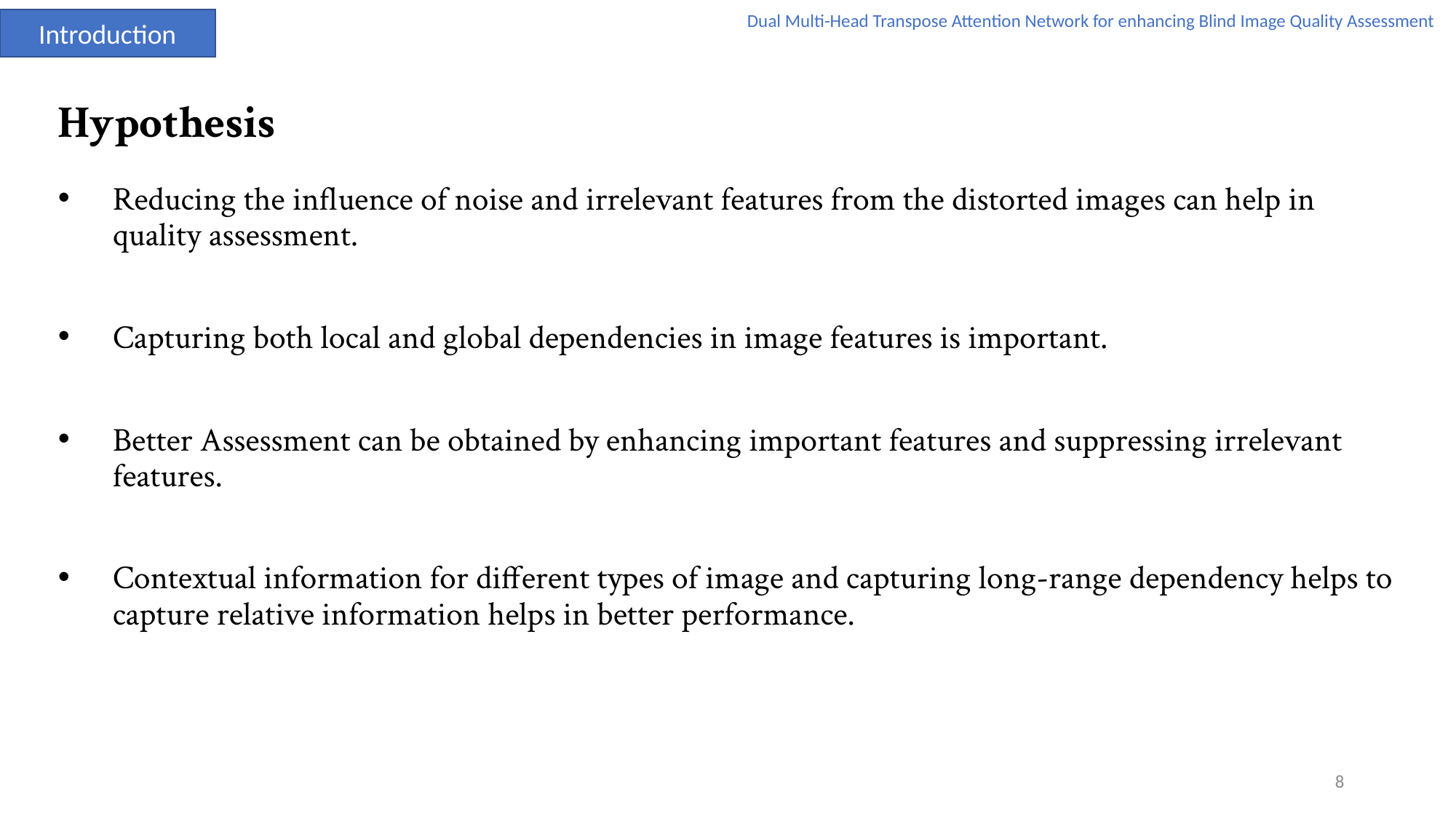

Dual Multi-Head Transpose Attention Network for enhancing Blind Image Quality Assessment
Introduction
# Hypothesis
Reducing the influence of noise and irrelevant features from the distorted images can help in quality assessment.

Capturing both local and global dependencies in image features is important.

Better Assessment can be obtained by enhancing important features and suppressing irrelevant features.

Contextual information for different types of image and capturing long-range dependency helps to capture relative information helps in better performance.
8